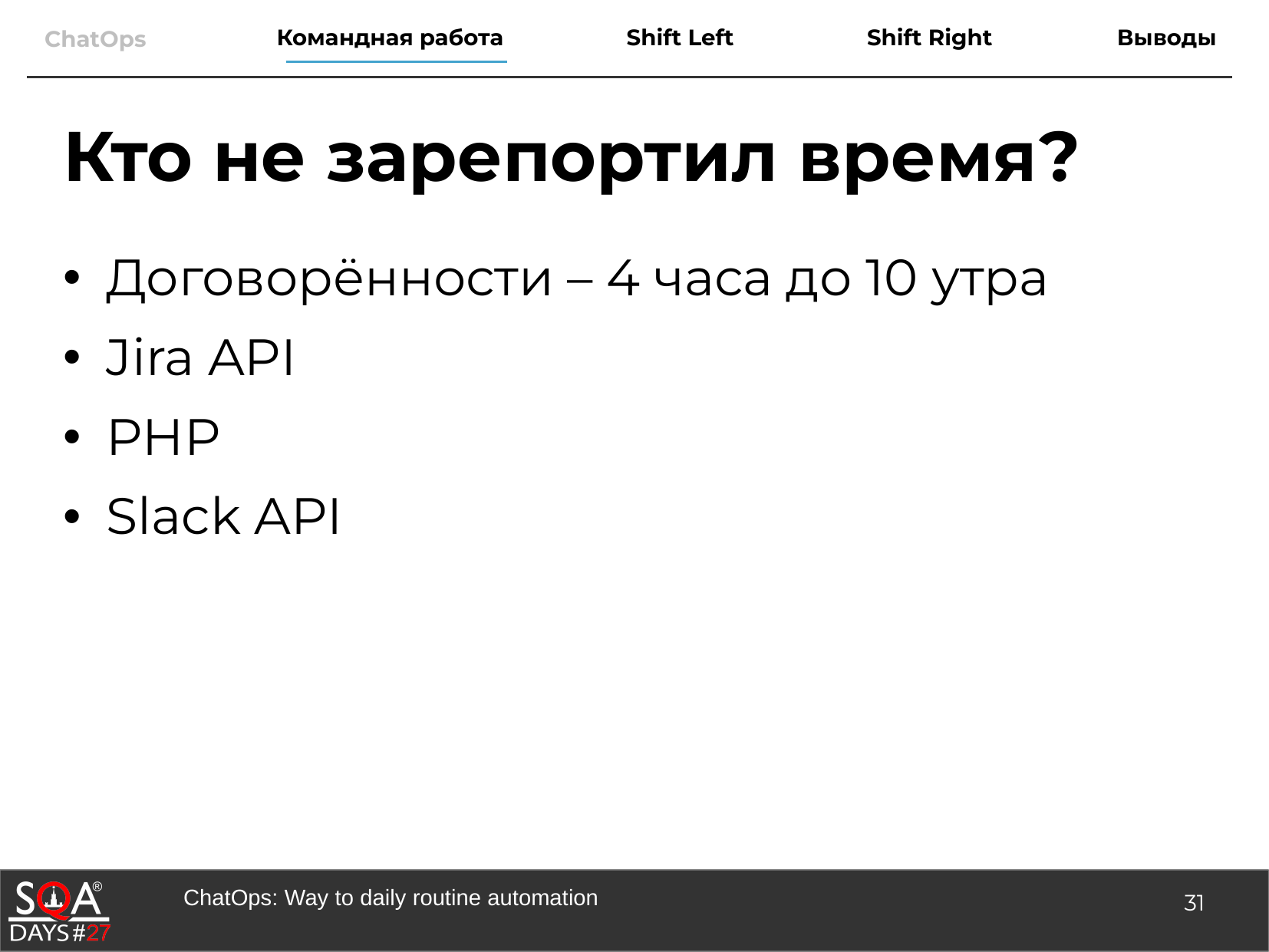

# Кто не зарепортил время?
Договорённости – 4 часа до 10 утра
Jira API
PHP
Slack API
31